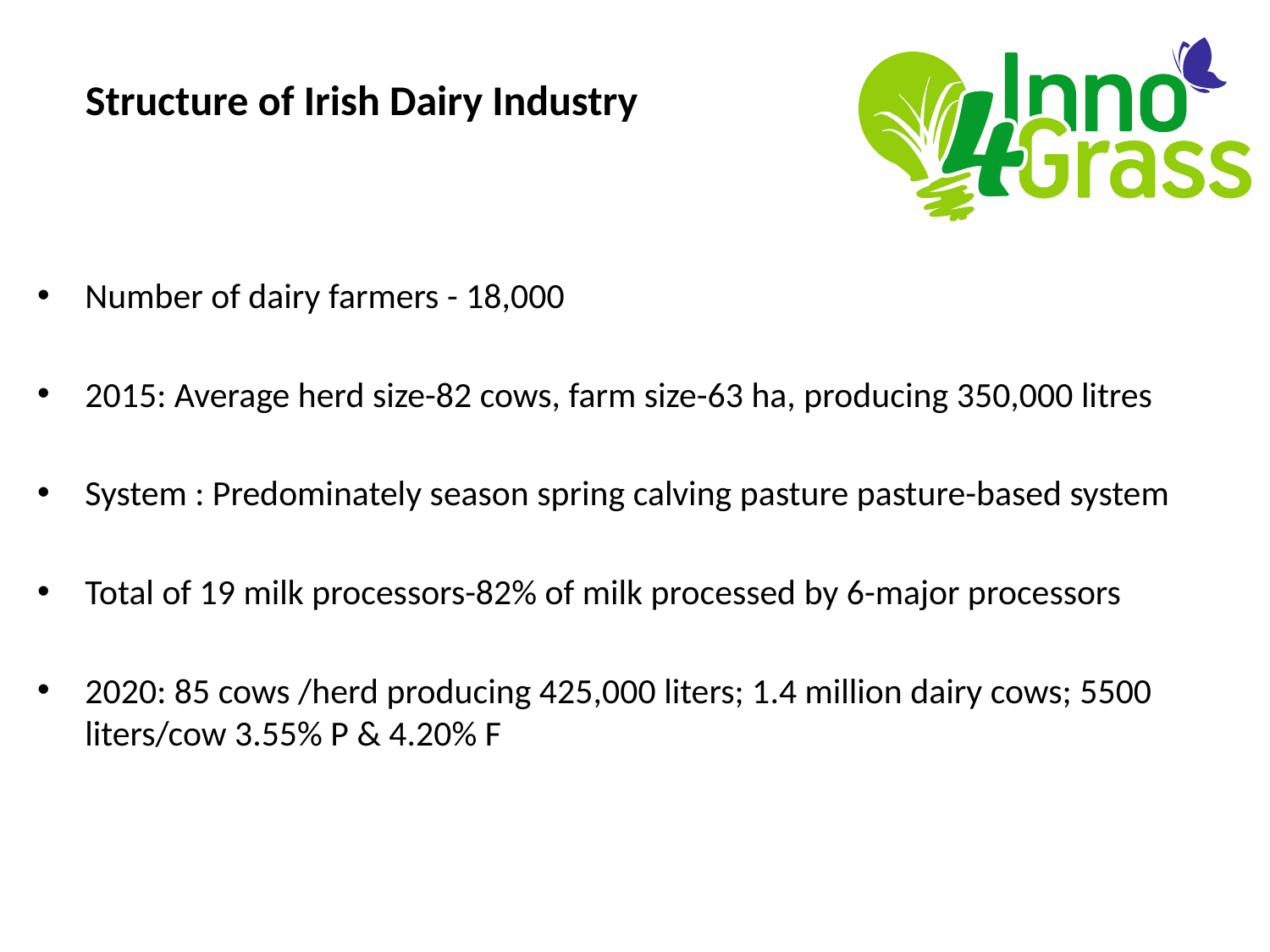

Structure of Irish Dairy Industry
Number of dairy farmers - 18,000

2015: Average herd size-82 cows, farm size-63 ha, producing 350,000 litres

System : Predominately season spring calving pasture pasture-based system

Total of 19 milk processors-82% of milk processed by 6-major processors

2020: 85 cows /herd producing 425,000 liters; 1.4 million dairy cows; 5500 liters/cow 3.55% P & 4.20% F